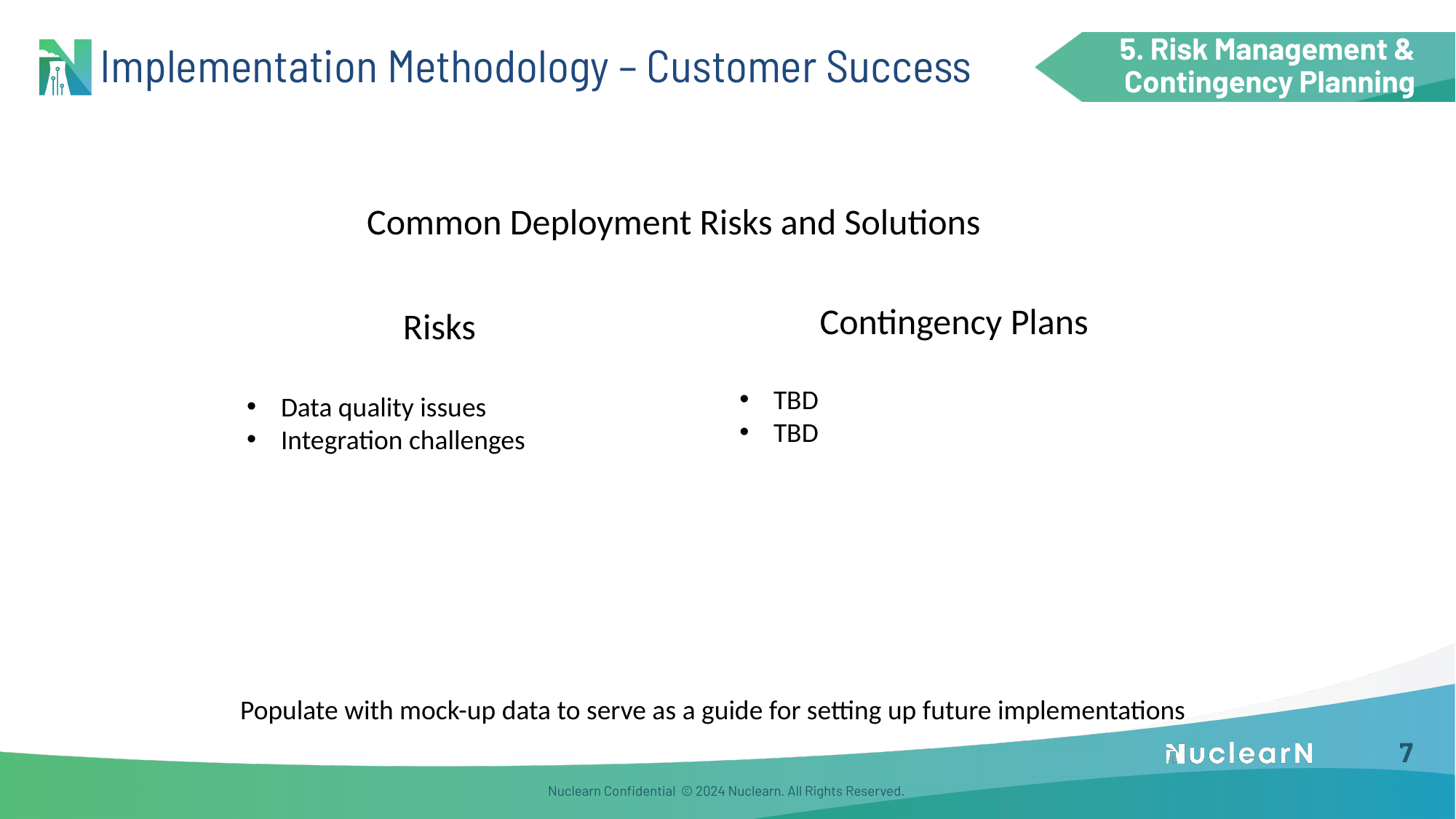

5. Risk Management & Contingency Planning
# Implementation Methodology – Customer Success
Common Deployment Risks and Solutions
Contingency Plans
Risks
TBD
TBD
Data quality issues
Integration challenges
Populate with mock-up data to serve as a guide for setting up future implementations